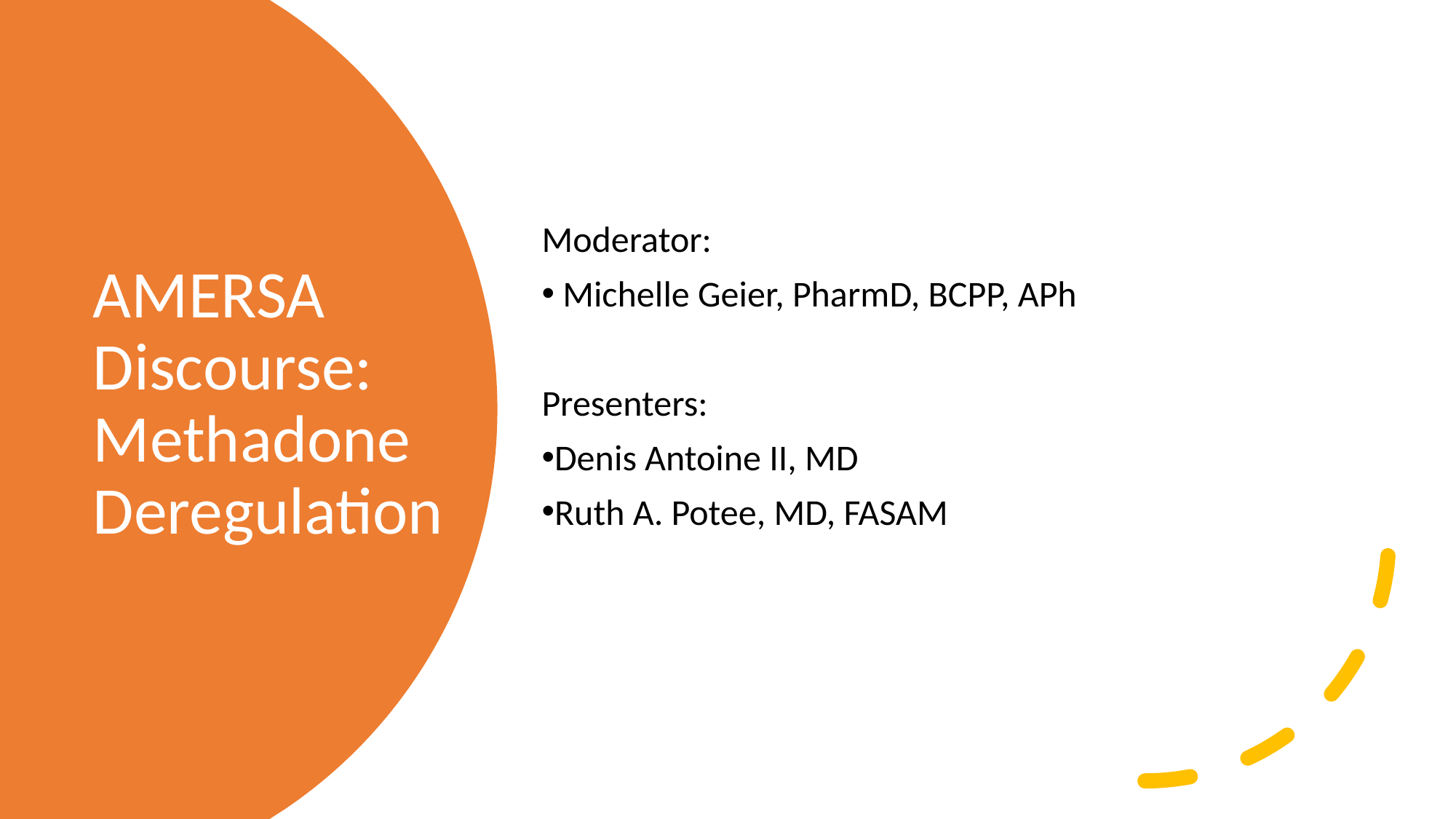

Moderator:
 Michelle Geier, PharmD, BCPP, APh

Presenters:
Denis Antoine II, MD
Ruth A. Potee, MD, FASAM

# AMERSA Discourse: Methadone Deregulation